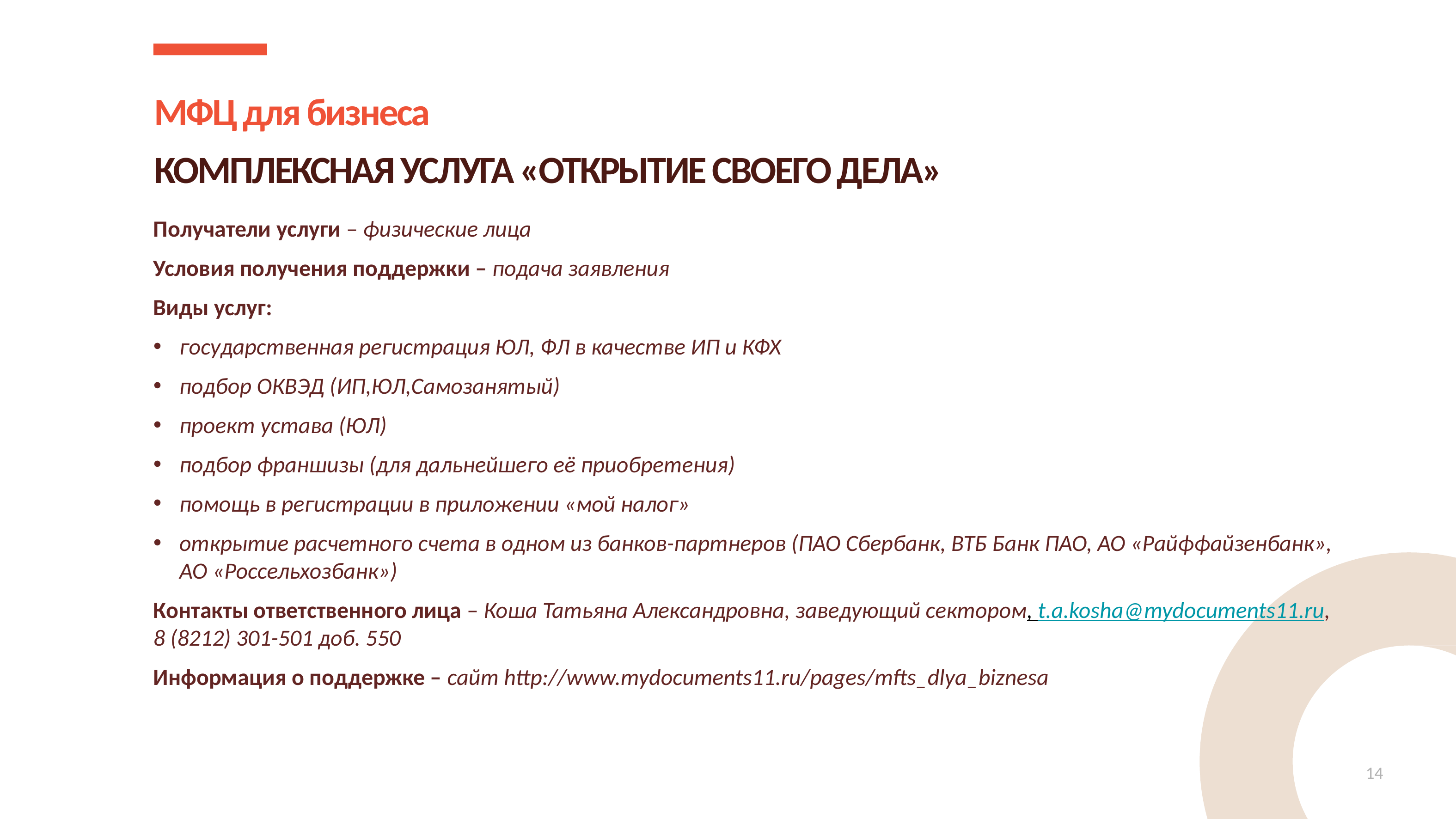

МФЦ для бизнеса
КОМПЛЕКСНАЯ УСЛУГА «ОТКРЫТИЕ СВОЕГО ДЕЛА»
Получатели услуги – физические лица
Условия получения поддержки – подача заявления
Виды услуг:
государственная регистрация ЮЛ, ФЛ в качестве ИП и КФХ
подбор ОКВЭД (ИП,ЮЛ,Самозанятый)
проект устава (ЮЛ)
подбор франшизы (для дальнейшего её приобретения)
помощь в регистрации в приложении «мой налог»
открытие расчетного счета в одном из банков-партнеров (ПАО Сбербанк, ВТБ Банк ПАО, АО «Райффайзенбанк»,
АО «Россельхозбанк»)
Контакты ответственного лица – Коша Татьяна Александровна, заведующий сектором, t.a.kosha@mydocuments11.ru,
8 (8212) 301-501 доб. 550
Информация о поддержке – сайт http://www.mydocuments11.ru/pages/mfts_dlya_biznesa

14